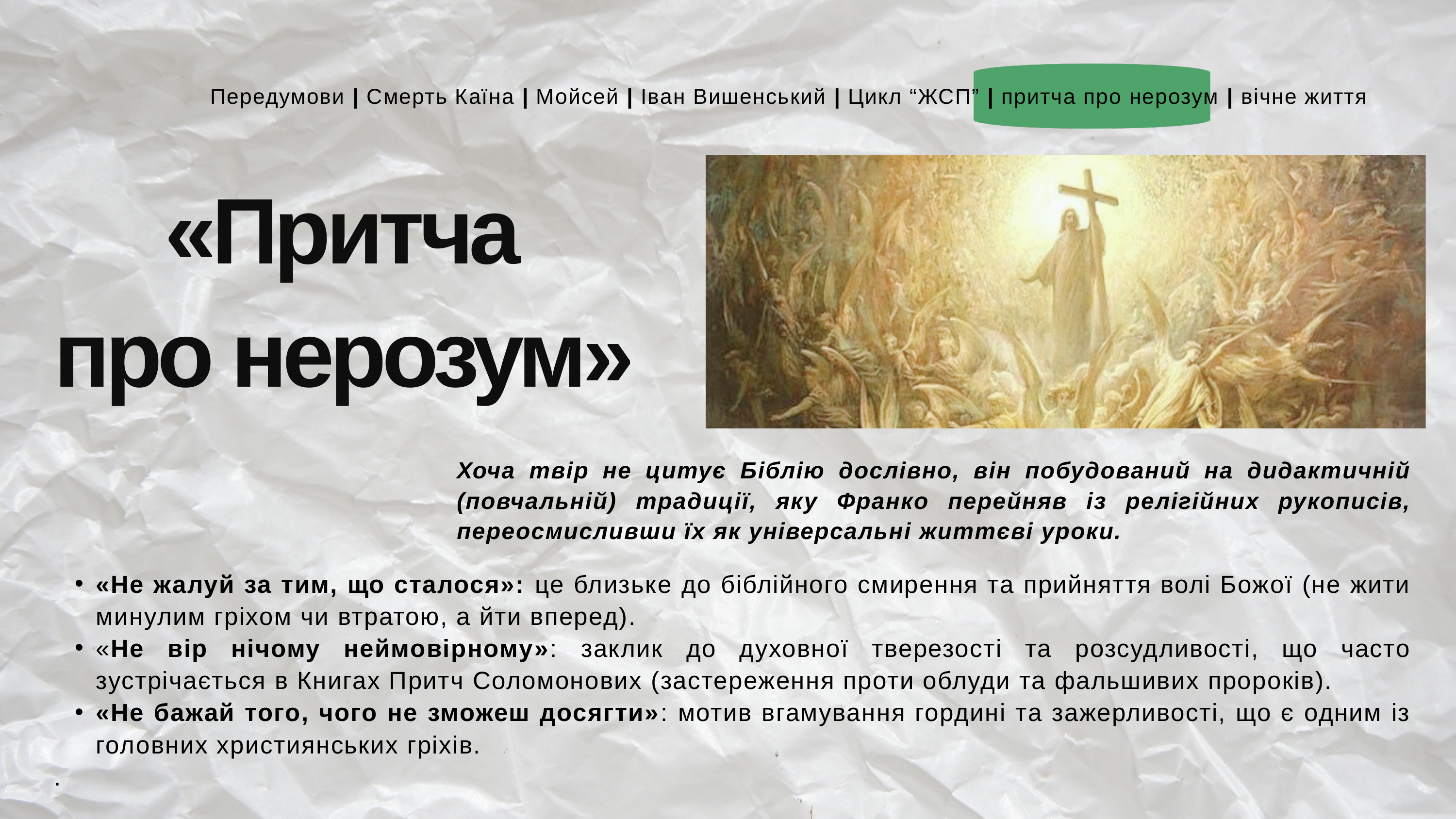

Передумови | Смерть Каїна | Мойсей | Іван Вишенський | Цикл “ЖСП” | притча про нерозум | вічне життя

     «Притча
про нерозум»
Хоча твір не цитує Біблію дослівно, він побудований на дидактичній (повчальній) традиції, яку Франко перейняв із релігійних рукописів, переосмисливши їх як універсальні життєві уроки.

«Не жалуй за тим, що сталося»: це близьке до біблійного смирення та прийняття волі Божої (не жити минулим гріхом чи втратою, а йти вперед).
«Не вір нічому неймовірному»: заклик до духовної тверезості та розсудливості, що часто зустрічається в Книгах Притч Соломонових (застереження проти облуди та фальшивих пророків).
«Не бажай того, чого не зможеш досягти»: мотив вгамування гордині та зажерливості, що є одним із головних християнських гріхів.
.